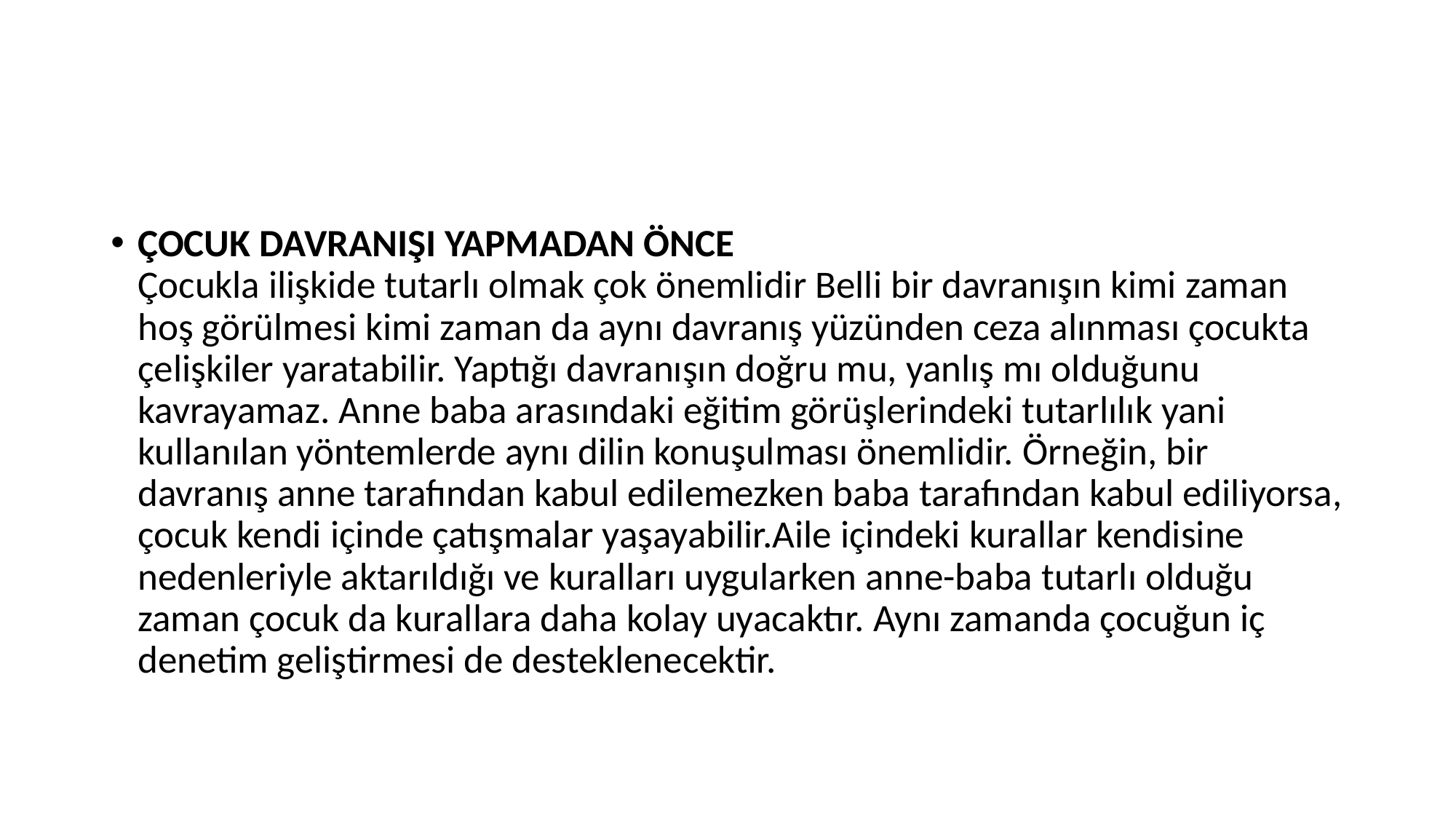

#
ÇOCUK DAVRANIŞI YAPMADAN ÖNCE
Çocukla ilişkide tutarlı olmak çok önemlidir Belli bir davranışın kimi zaman hoş görülmesi kimi zaman da aynı davranış yüzünden ceza alınması çocukta çelişkiler yaratabilir. Yaptığı davranışın doğru mu, yanlış mı olduğunu kavrayamaz. Anne baba arasındaki eğitim görüşlerindeki tutarlılık yani kullanılan yöntemlerde aynı dilin konuşulması önemlidir. Örneğin, bir davranış anne tarafından kabul edilemezken baba tarafından kabul ediliyorsa, çocuk kendi içinde çatışmalar yaşayabilir.Aile içindeki kurallar kendisine nedenleriyle aktarıldığı ve kuralları uygularken anne-baba tutarlı olduğu zaman çocuk da kurallara daha kolay uyacaktır. Aynı zamanda çocuğun iç denetim geliştirmesi de desteklenecektir.